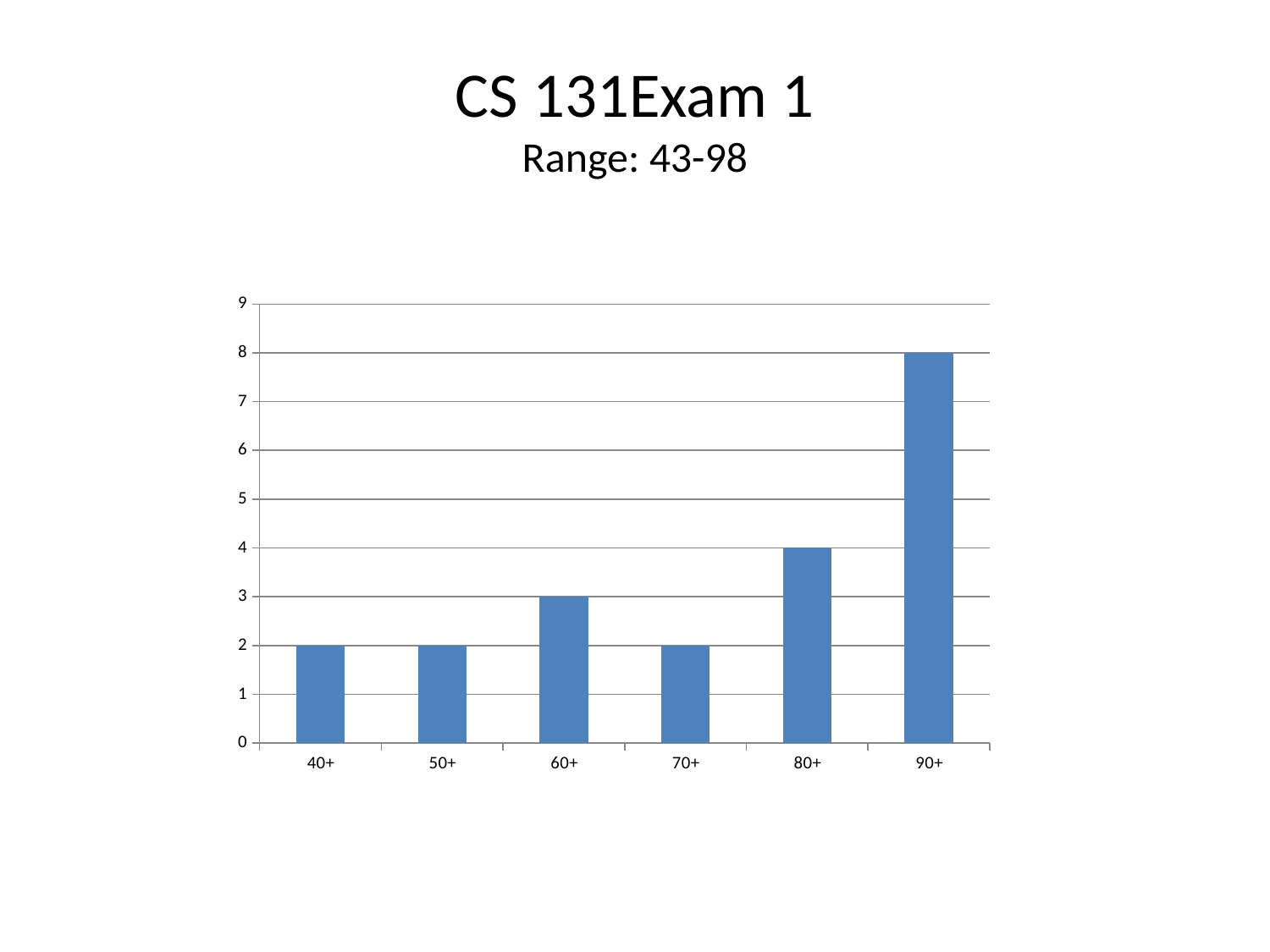

# CS 131Exam 1 Range: 43-98

### Chart

| Category |  |
|---|---|
| 40+ | 2.0 |
| 50+ | 2.0 |
| 60+ | 3.0 |
| 70+ | 2.0 |
| 80+ | 4.0 |
| 90+ | 8.0 |